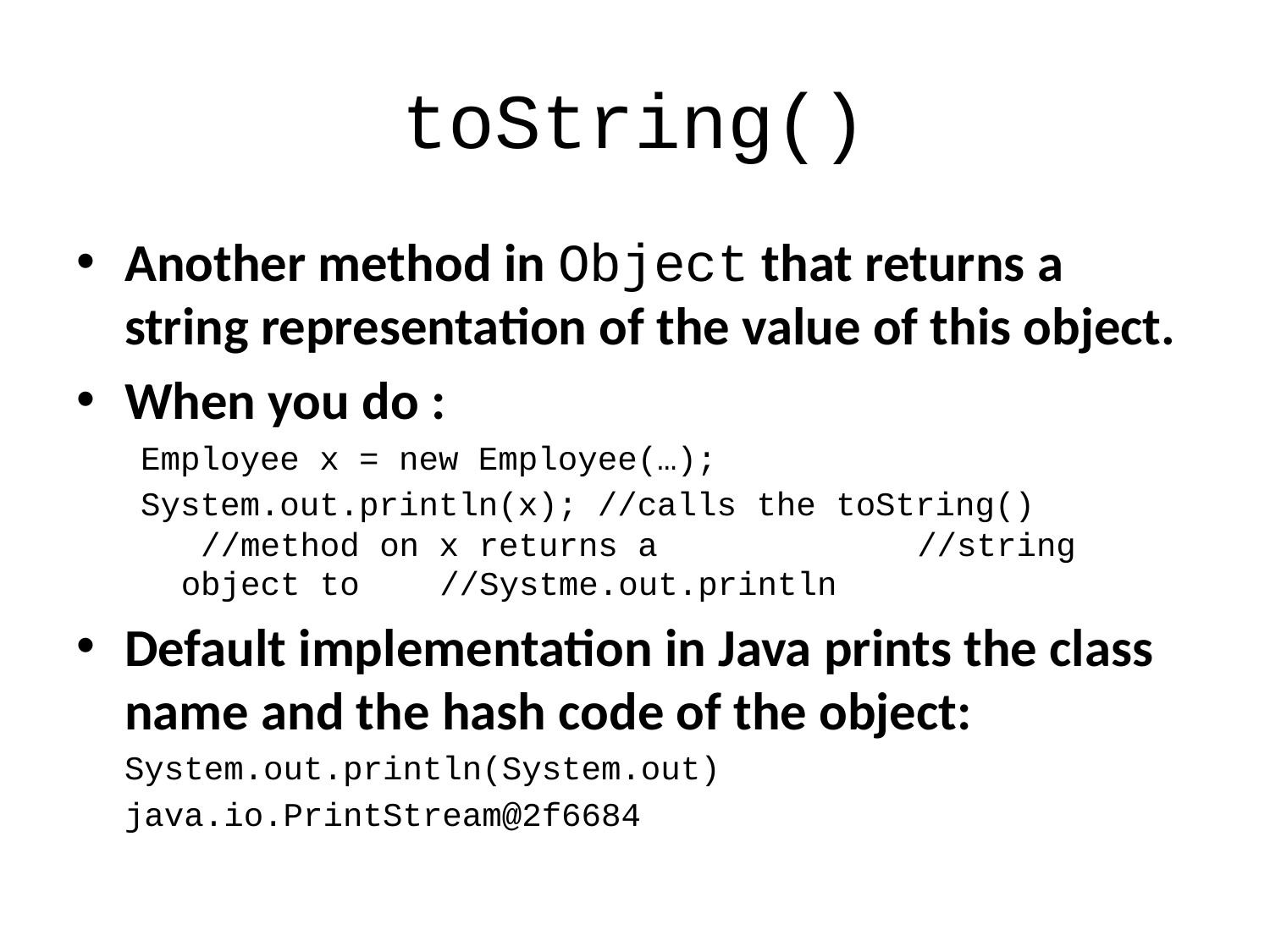

# toString()
Another method in Object that returns a string representation of the value of this object.
When you do :
Employee x = new Employee(…);
System.out.println(x); //calls the toString() 				  	 //method on x returns a 	 				 //string object to 					 //Systme.out.println
Default implementation in Java prints the class name and the hash code of the object:
	System.out.println(System.out)
	java.io.PrintStream@2f6684